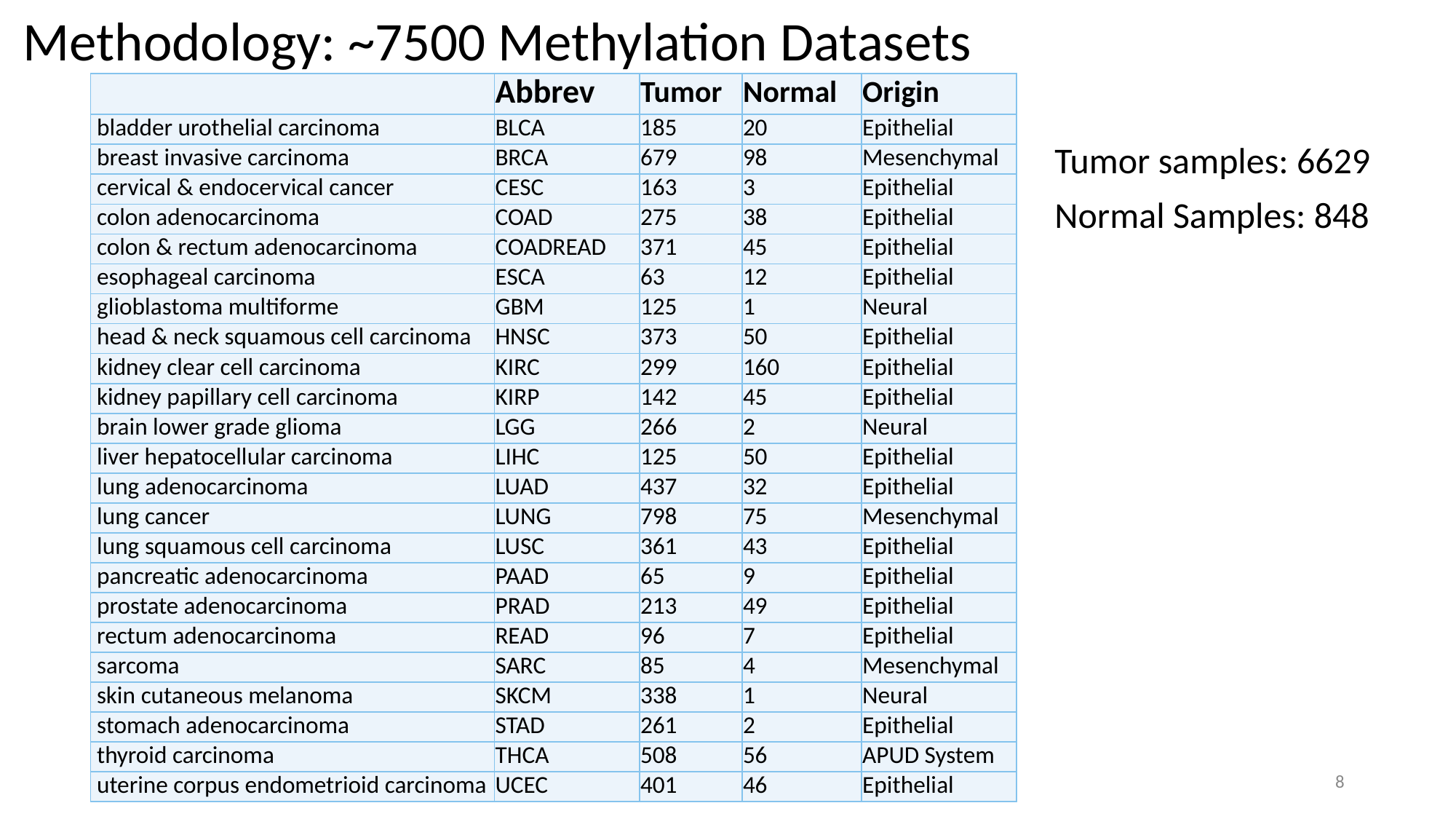

Methodology: ~7500 Methylation Datasets
|  | Abbrev | Tumor | Normal | Origin |
| --- | --- | --- | --- | --- |
| bladder urothelial carcinoma | BLCA | 185 | 20 | Epithelial |
| breast invasive carcinoma | BRCA | 679 | 98 | Mesenchymal |
| cervical & endocervical cancer | CESC | 163 | 3 | Epithelial |
| colon adenocarcinoma | COAD | 275 | 38 | Epithelial |
| colon & rectum adenocarcinoma | COADREAD | 371 | 45 | Epithelial |
| esophageal carcinoma | ESCA | 63 | 12 | Epithelial |
| glioblastoma multiforme | GBM | 125 | 1 | Neural |
| head & neck squamous cell carcinoma | HNSC | 373 | 50 | Epithelial |
| kidney clear cell carcinoma | KIRC | 299 | 160 | Epithelial |
| kidney papillary cell carcinoma | KIRP | 142 | 45 | Epithelial |
| brain lower grade glioma | LGG | 266 | 2 | Neural |
| liver hepatocellular carcinoma | LIHC | 125 | 50 | Epithelial |
| lung adenocarcinoma | LUAD | 437 | 32 | Epithelial |
| lung cancer | LUNG | 798 | 75 | Mesenchymal |
| lung squamous cell carcinoma | LUSC | 361 | 43 | Epithelial |
| pancreatic adenocarcinoma | PAAD | 65 | 9 | Epithelial |
| prostate adenocarcinoma | PRAD | 213 | 49 | Epithelial |
| rectum adenocarcinoma | READ | 96 | 7 | Epithelial |
| sarcoma | SARC | 85 | 4 | Mesenchymal |
| skin cutaneous melanoma | SKCM | 338 | 1 | Neural |
| stomach adenocarcinoma | STAD | 261 | 2 | Epithelial |
| thyroid carcinoma | THCA | 508 | 56 | APUD System |
| uterine corpus endometrioid carcinoma | UCEC | 401 | 46 | Epithelial |
Tumor samples: 6629
Normal Samples: 848
8